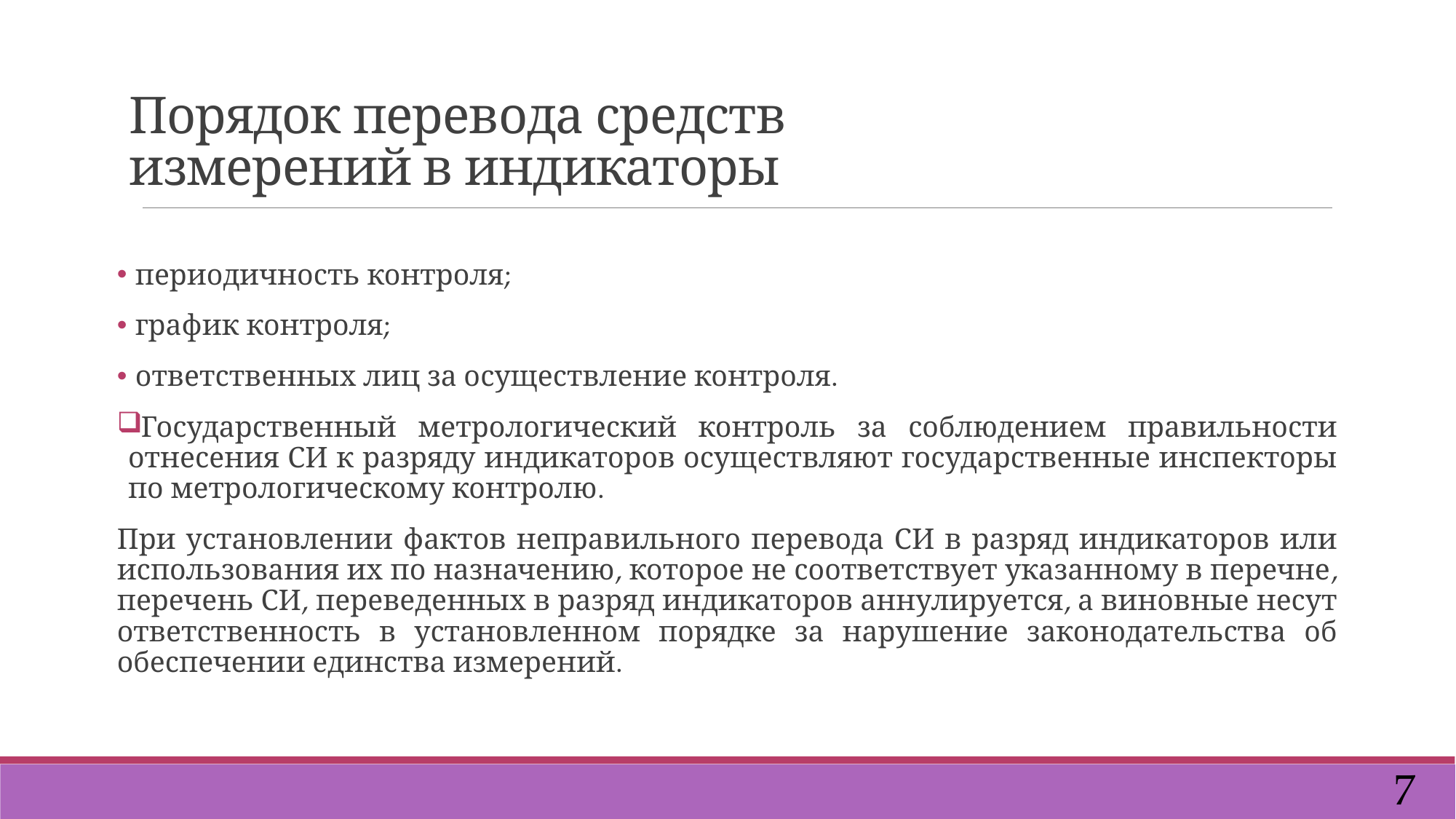

Порядок перевода средств измерений в индикаторы
 периодичность контроля;
 график контроля;
 ответственных лиц за осуществление контроля.
Государственный метрологический контроль за соблюдением правильности отнесения СИ к разряду индикаторов осуществляют государственные инспекторы по метрологическому контролю.
При установлении фактов неправильного перевода СИ в разряд индикаторов или использования их по назначению, которое не соответствует указанному в перечне, перечень СИ, переведенных в разряд индикаторов аннулируется, а виновные несут ответственность в установленном порядке за нарушение законодательства об обеспечении единства измерений.
7